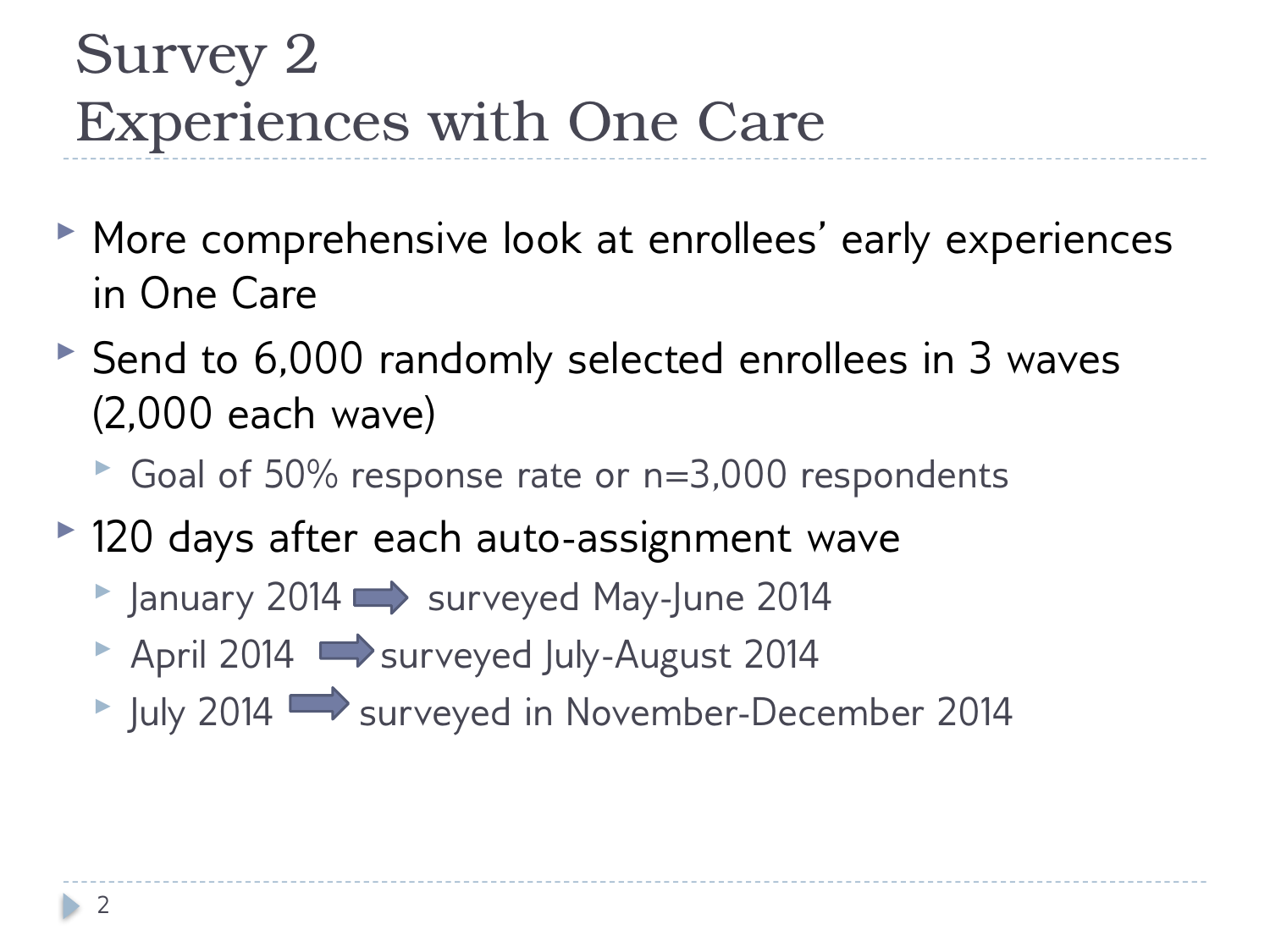

# Survey 2 Experiences with One Care
More comprehensive look at enrollees’ early experiences in One Care
Send to 6,000 randomly selected enrollees in 3 waves (2,000 each wave)
Goal of 50% response rate or n=3,000 respondents
120 days after each auto-assignment wave
January 2014       surveyed May-June 2014
April 2014       surveyed July-August 2014
July 2014       surveyed in November-December 2014

2